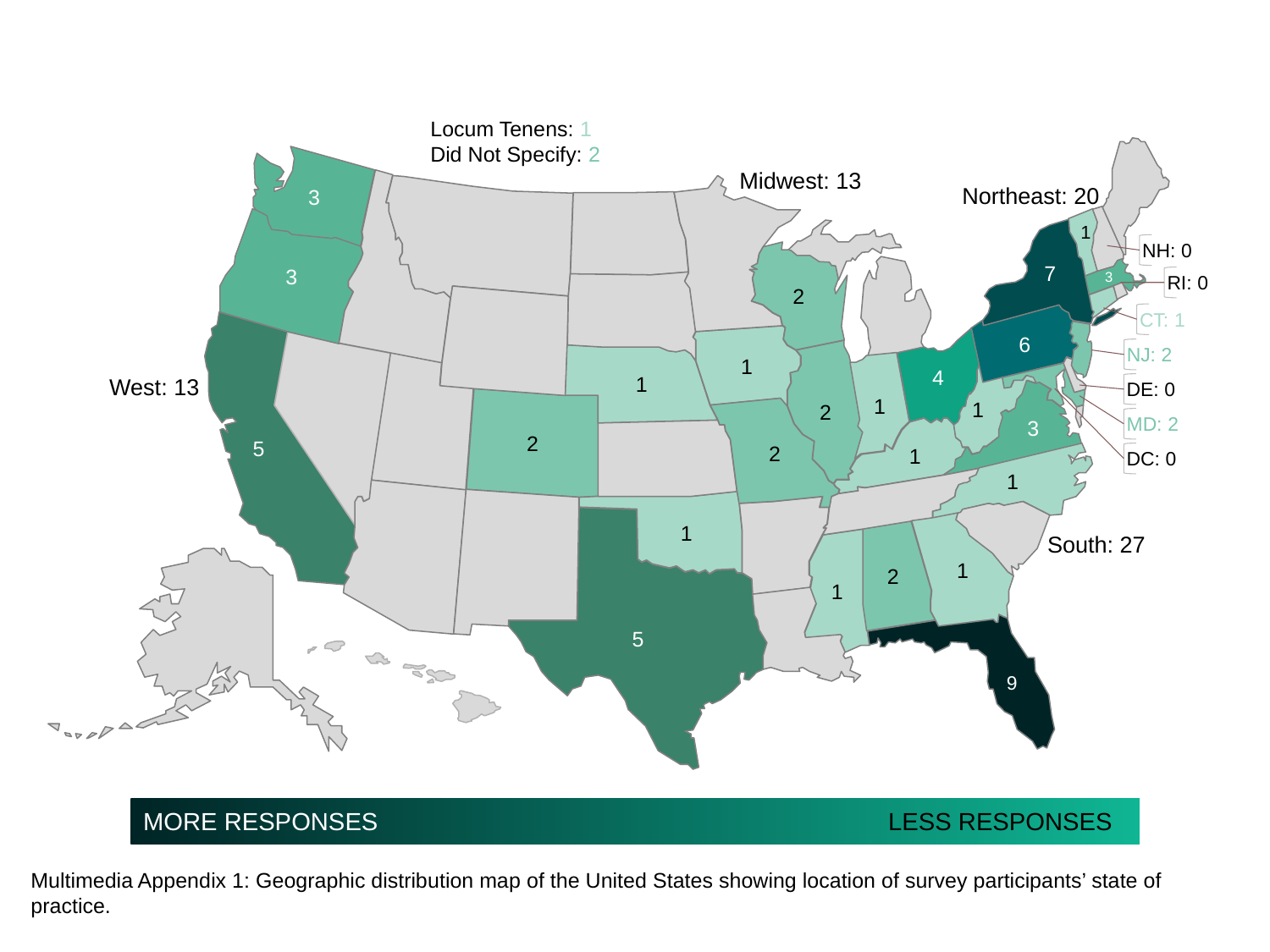

Locum Tenens: 1
Did Not Specify: 2

3
Midwest: 13

Northeast: 20

3
1

    7

NH: 0
2

3

RI: 0

CT: 1
6

      5

1
4

NJ: 2
2
1

1

 1
West: 13

DE: 0
       3
2
2

MD: 2
     1

1

DC: 0

               1

5
1
  2
South: 27
1

                       9

LESS RESPONSES
MORE RESPONSES

Multimedia Appendix 1: Geographic distribution map of the United States showing location of survey participants’ state of practice.